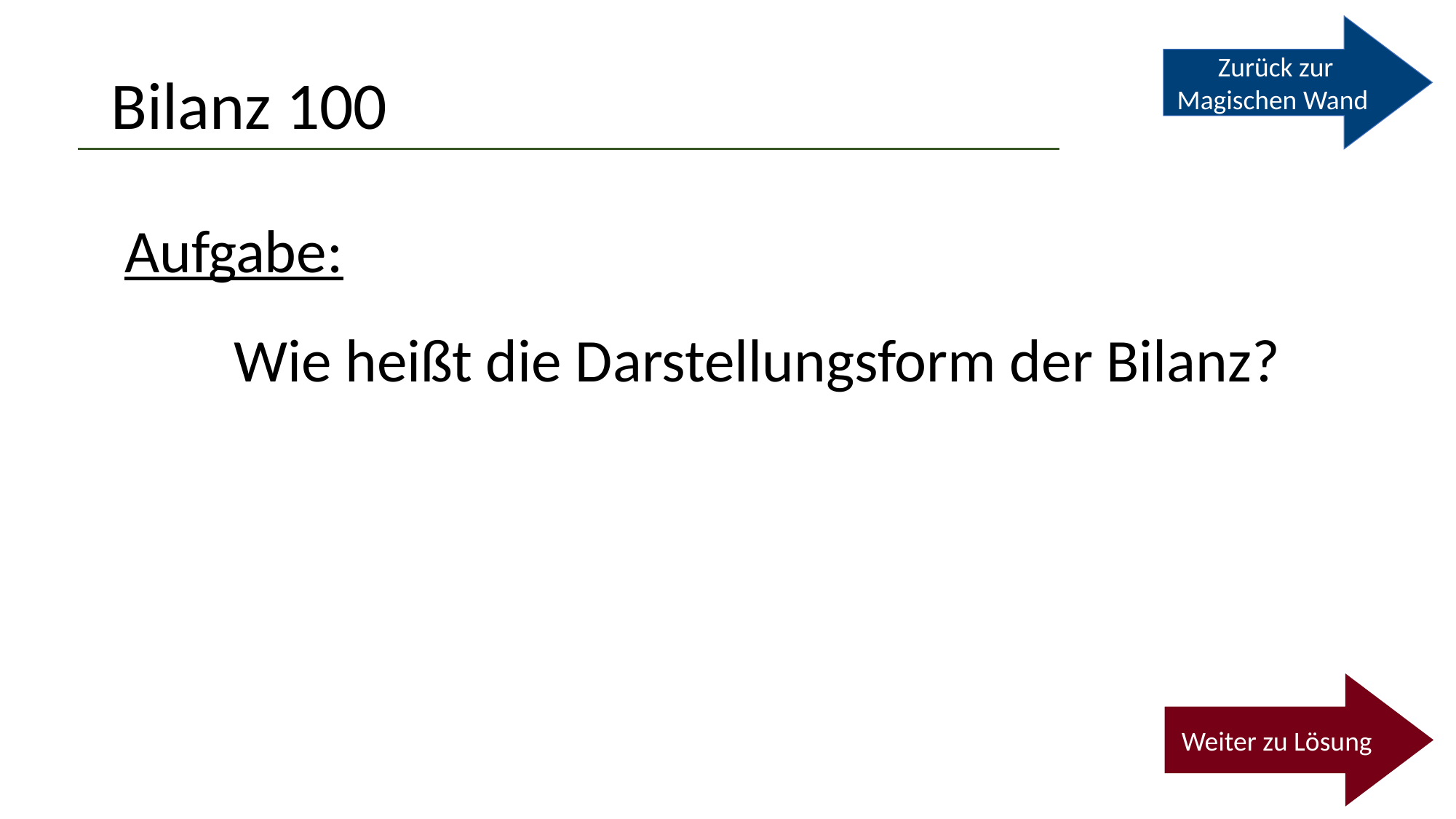

Zurück zur Magischen Wand
# Bilanz 100
Aufgabe:

	Wie heißt die Darstellungsform der Bilanz?
Weiter zu Lösung